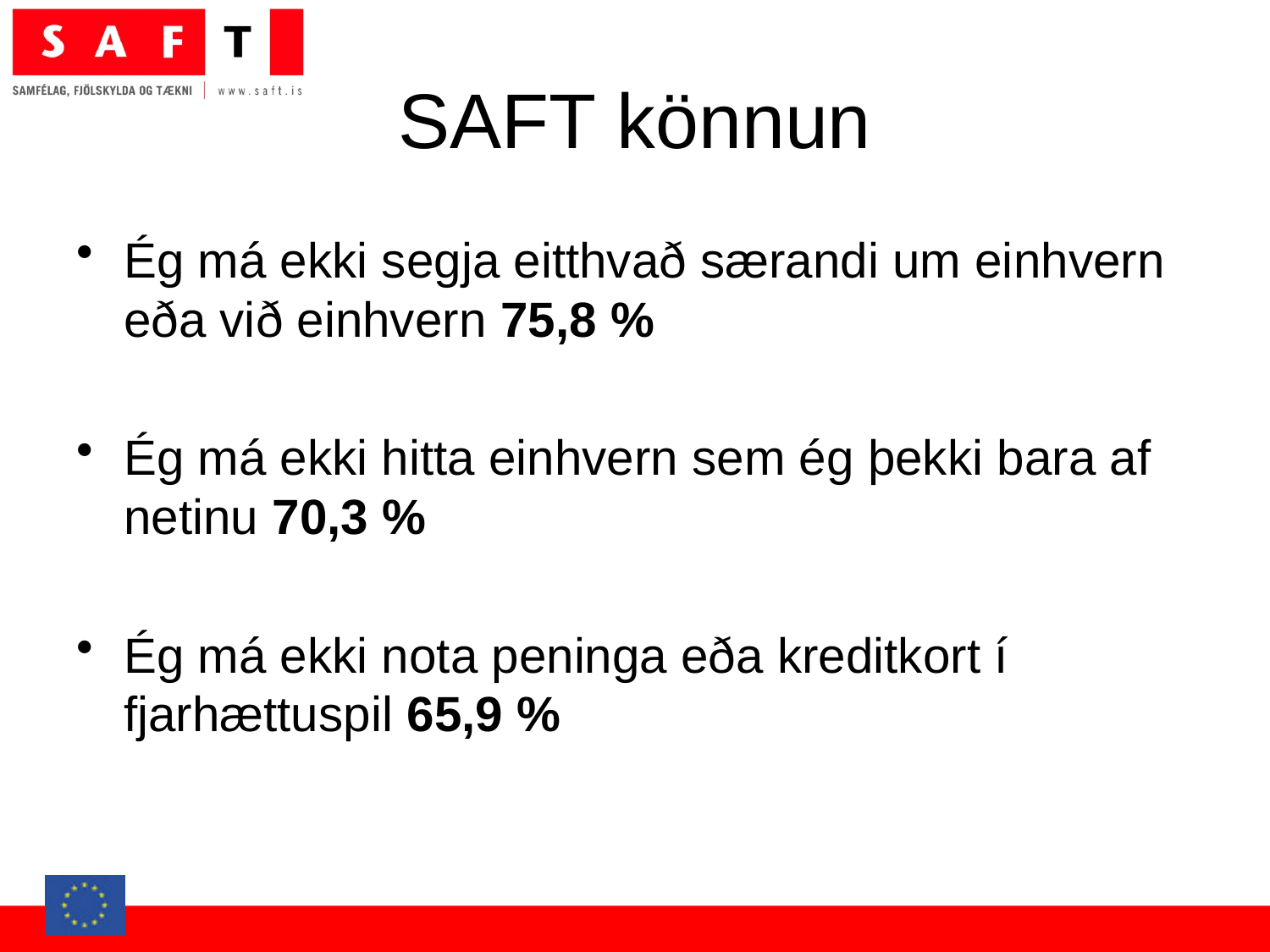

# SAFT könnun
Ég má ekki segja eitthvað særandi um einhvern eða við einhvern 75,8 %

Ég má ekki hitta einhvern sem ég þekki bara af netinu 70,3 %

Ég má ekki nota peninga eða kreditkort í fjarhættuspil 65,9 %